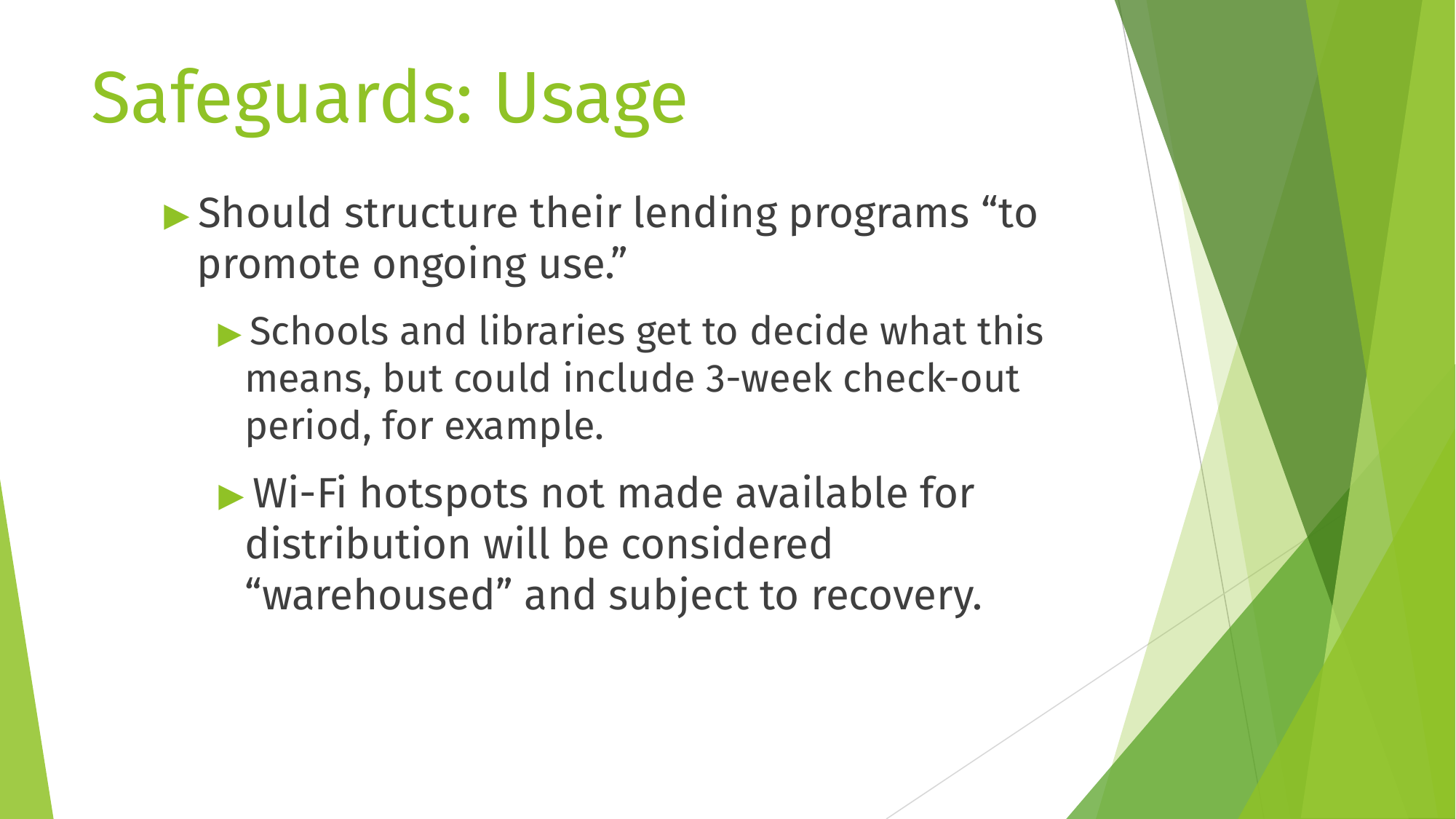

# Safeguards: Usage
Should structure their lending programs “to promote ongoing use.”
Schools and libraries get to decide what this means, but could include 3-week check-out period, for example.
Wi-Fi hotspots not made available for distribution will be considered “warehoused” and subject to recovery.